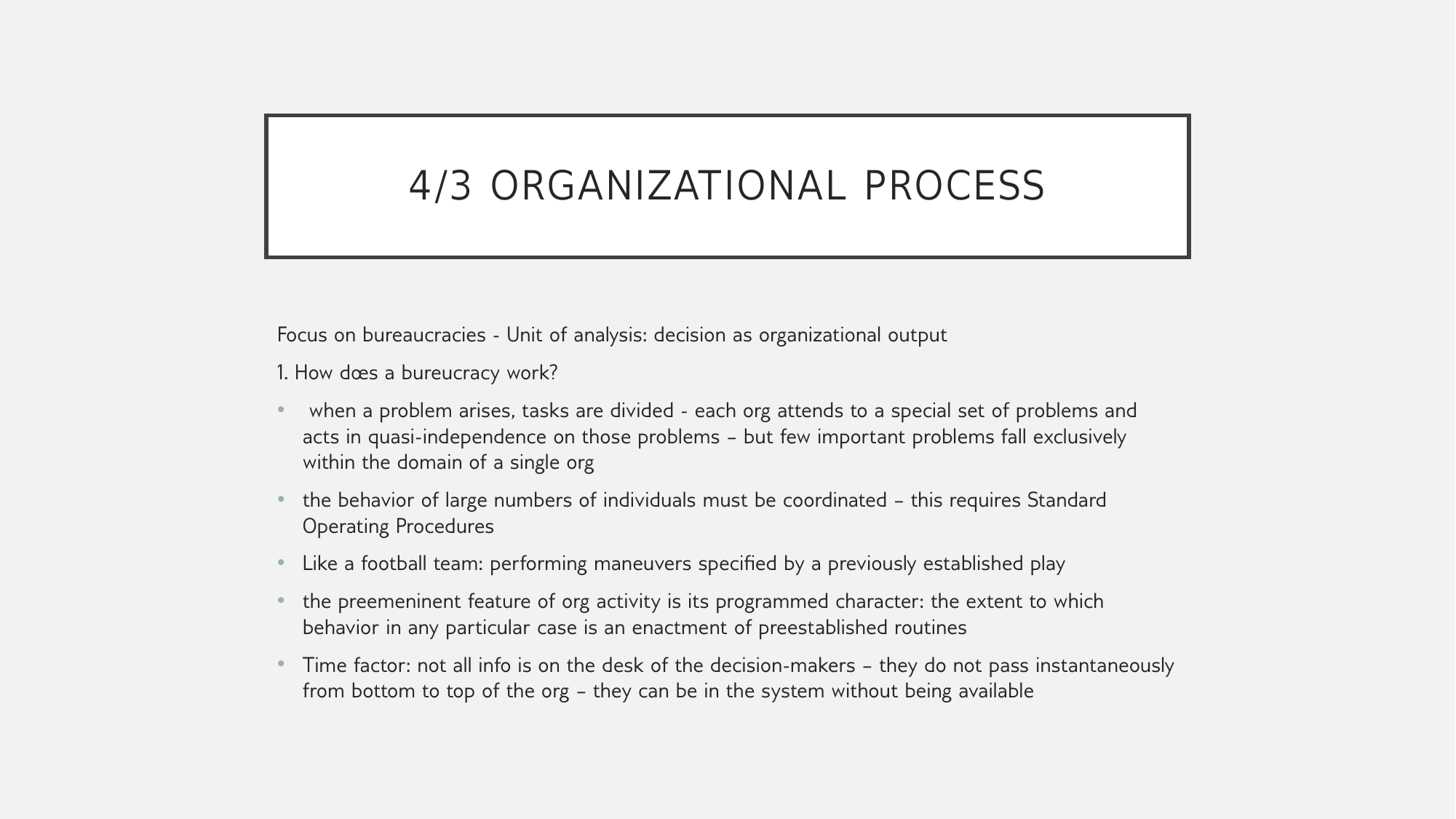

# 4/3 organizational process
Focus on bureaucracies - Unit of analysis: decision as organizational output
1. How does a bureucracy work?
 when a problem arises, tasks are divided - each org attends to a special set of problems and acts in quasi-independence on those problems – but few important problems fall exclusively within the domain of a single org
the behavior of large numbers of individuals must be coordinated – this requires Standard Operating Procedures
Like a football team: performing maneuvers specified by a previously established play
the preemeninent feature of org activity is its programmed character: the extent to which behavior in any particular case is an enactment of preestablished routines
Time factor: not all info is on the desk of the decision-makers – they do not pass instantaneously from bottom to top of the org – they can be in the system without being available